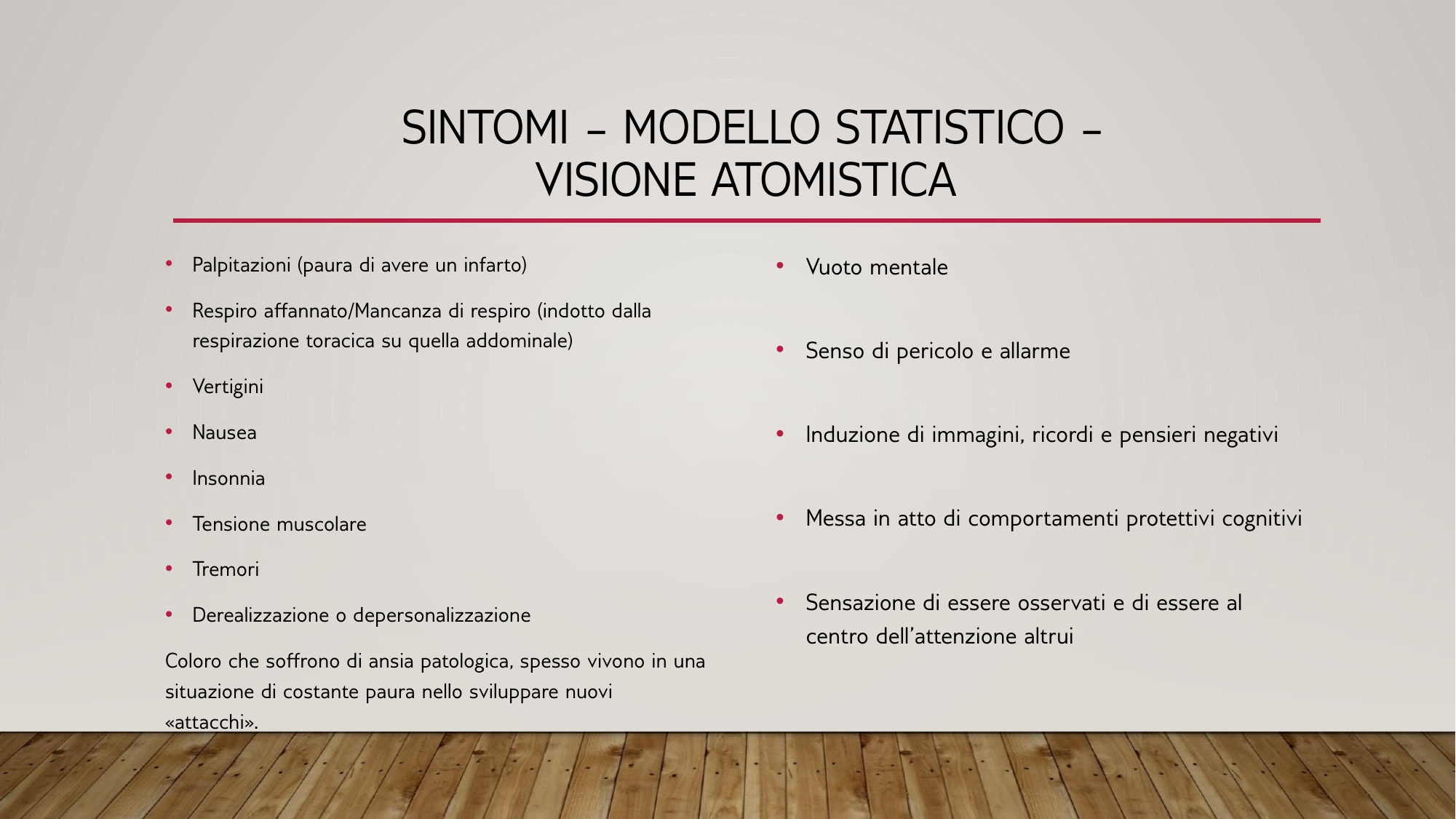

# SINTOMI – MODELLO STATISTICO – VISIONE ATOMISTICA
Palpitazioni (paura di avere un infarto)
Respiro affannato/Mancanza di respiro (indotto dalla respirazione toracica su quella addominale)
Vertigini
Nausea
Insonnia
Tensione muscolare
Tremori
Derealizzazione o depersonalizzazione
Coloro che soffrono di ansia patologica, spesso vivono in una situazione di costante paura nello sviluppare nuovi «attacchi».
Vuoto mentale

Senso di pericolo e allarme

Induzione di immagini, ricordi e pensieri negativi

Messa in atto di comportamenti protettivi cognitivi

Sensazione di essere osservati e di essere al centro dell’attenzione altrui